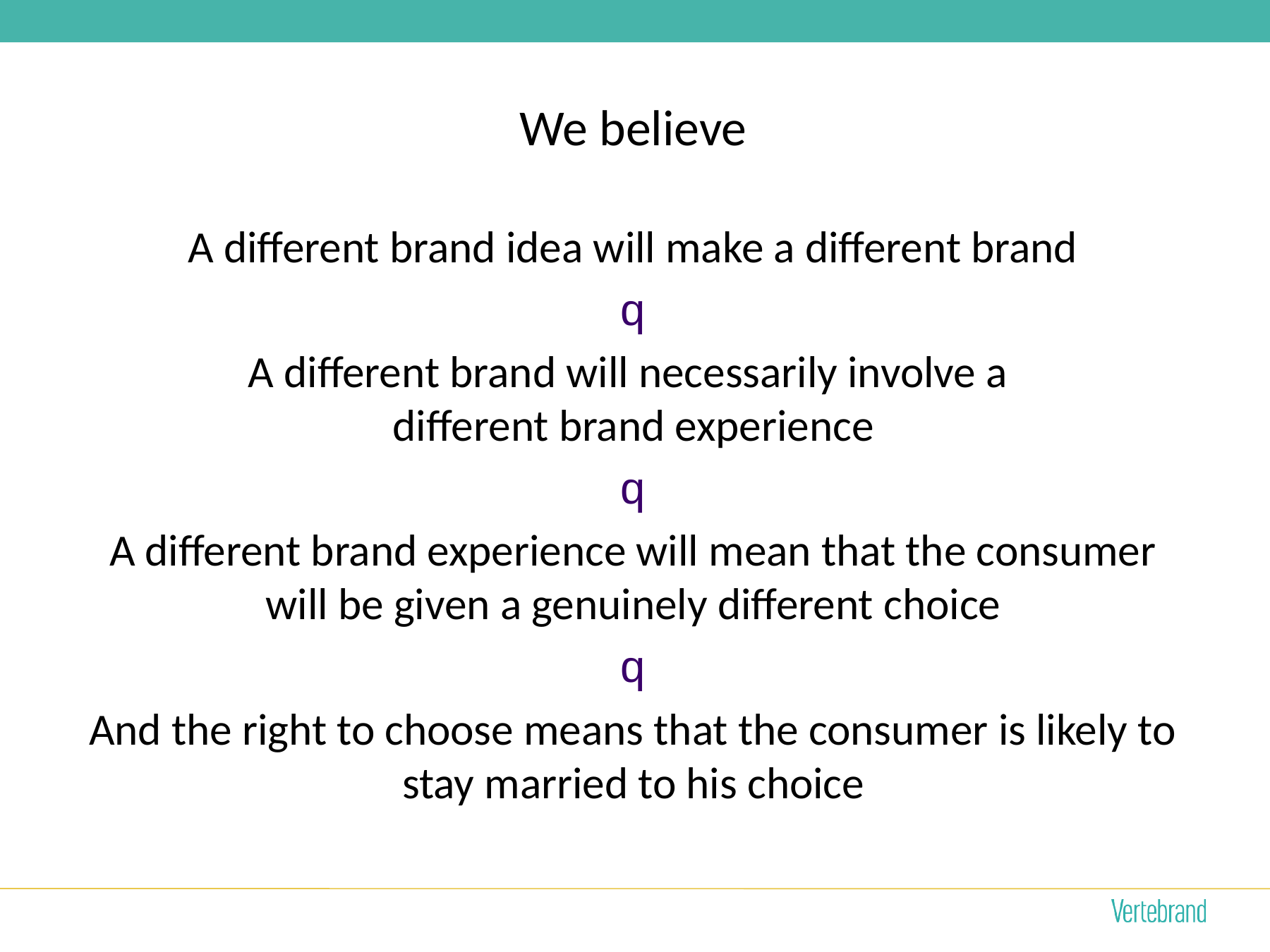

# We believe
A different brand idea will make a different brand
q
A different brand will necessarily involve a
different brand experience
q
A different brand experience will mean that the consumer will be given a genuinely different choice
q
And the right to choose means that the consumer is likely to stay married to his choice